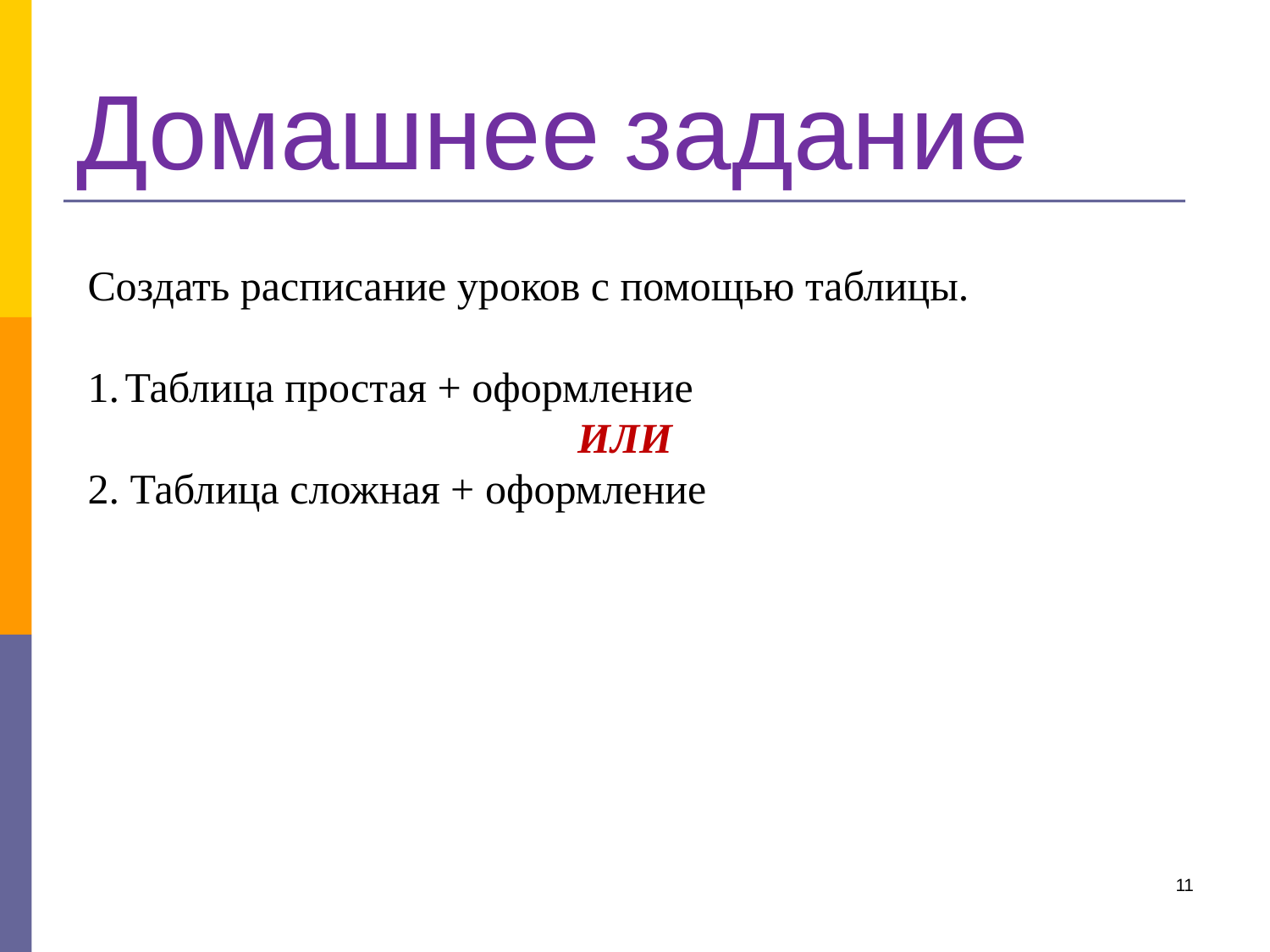

# Домашнее задание
Создать расписание уроков с помощью таблицы.

Таблица простая + оформление
ИЛИ
2. Таблица сложная + оформление

11